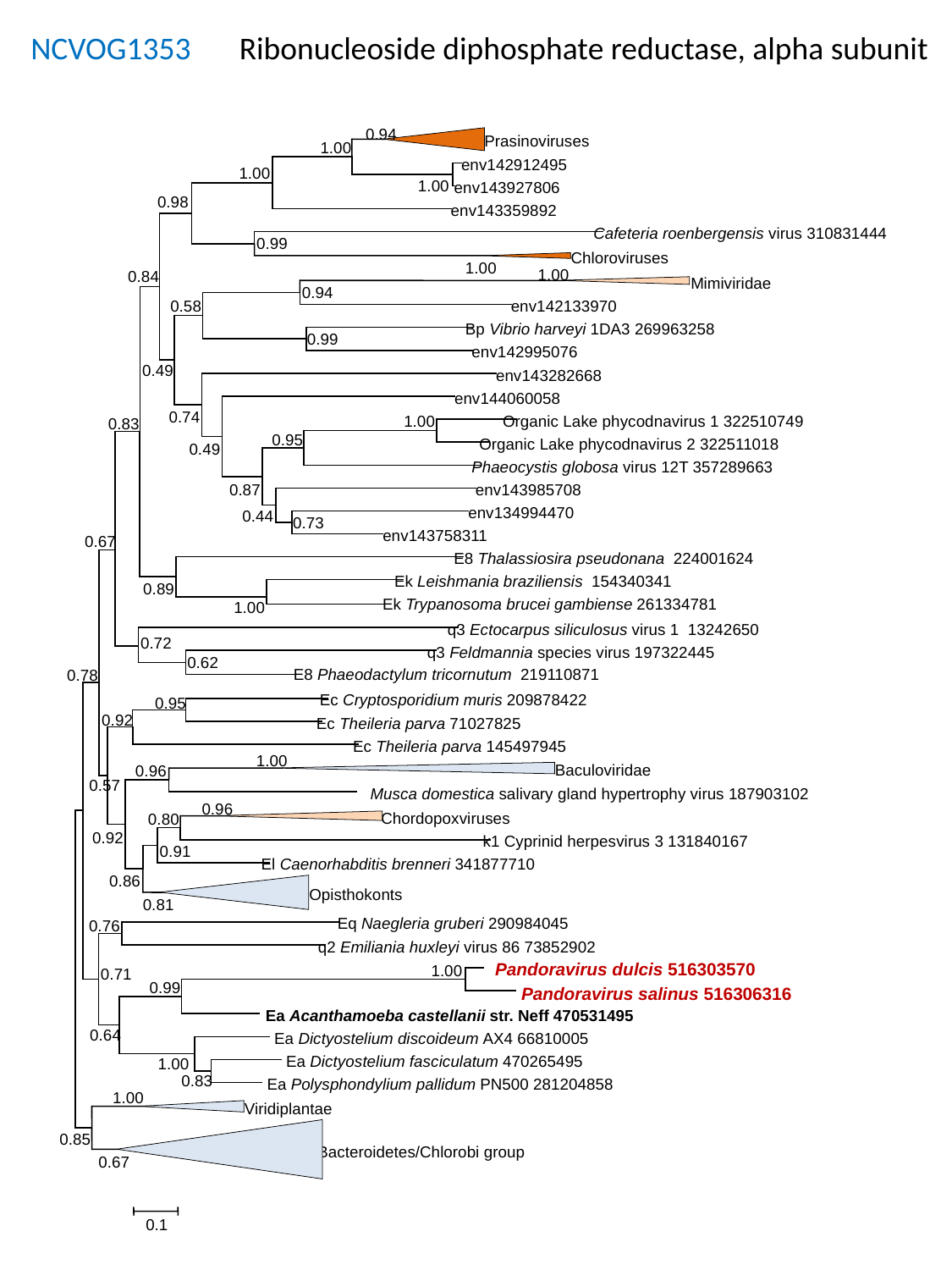

NCVOG1353
Ribonucleoside diphosphate reductase, alpha subunit
0.94

 Prasinoviruses
1.00

 env142912495

1.00

1.00
 env143927806

0.98
 env143359892

 Cafeteria roenbergensis virus 310831444

0.99

 Chloroviruses

1.00
1.00
0.84
 Mimiviridae

0.94

0.58
 env142133970

 Bp Vibrio harveyi 1DA3 269963258

0.99

 env142995076
0.49

 env143282668

 env144060058

0.74
Organic Lake phycodnavirus 1 322510749
1.00
0.83

0.95

 Organic Lake phycodnavirus 2 322511018

0.49

 Phaeocystis globosa virus 12T 357289663

0.87
 env143985708

 env134994470

0.44

0.73

 env143758311
0.67
 E8 Thalassiosira pseudonana  224001624

 Ek Leishmania braziliensis  154340341

0.89

 Ek Trypanosoma brucei gambiense 261334781
1.00
 q3 Ectocarpus siliculosus virus 1  13242650

0.72
 q3 Feldmannia species virus 197322445

0.62
 E8 Phaeodactylum tricornutum  219110871

0.78

 Ec Cryptosporidium muris 209878422
0.95

0.92

 Ec Theileria parva 71027825

 Ec Theileria parva 145497945
1.00
 Baculoviridae
0.96

0.57

  Musca domestica salivary gland hypertrophy virus 187903102
0.96
 Chordopoxviruses
0.80

0.92

 k1 Cyprinid herpesvirus 3 131840167
0.91

 El Caenorhabditis brenneri 341877710

0.86

 Opisthokonts

0.81
 Eq Naegleria gruberi 290984045
0.76

 q2 Emiliania huxleyi virus 86 73852902
 Pandoravirus dulcis 516303570
1.00
0.71

0.99

 Pandoravirus salinus 516306316

 Ea Acanthamoeba castellanii str. Neff 470531495
0.64

 Ea Dictyostelium discoideum AX4 66810005

 Ea Dictyostelium fasciculatum 470265495
1.00

0.83

 Ea Polysphondylium pallidum PN500 281204858
1.00
 Viridiplantae

0.85
 Bacteroidetes/Chlorobi group

0.67

0.1